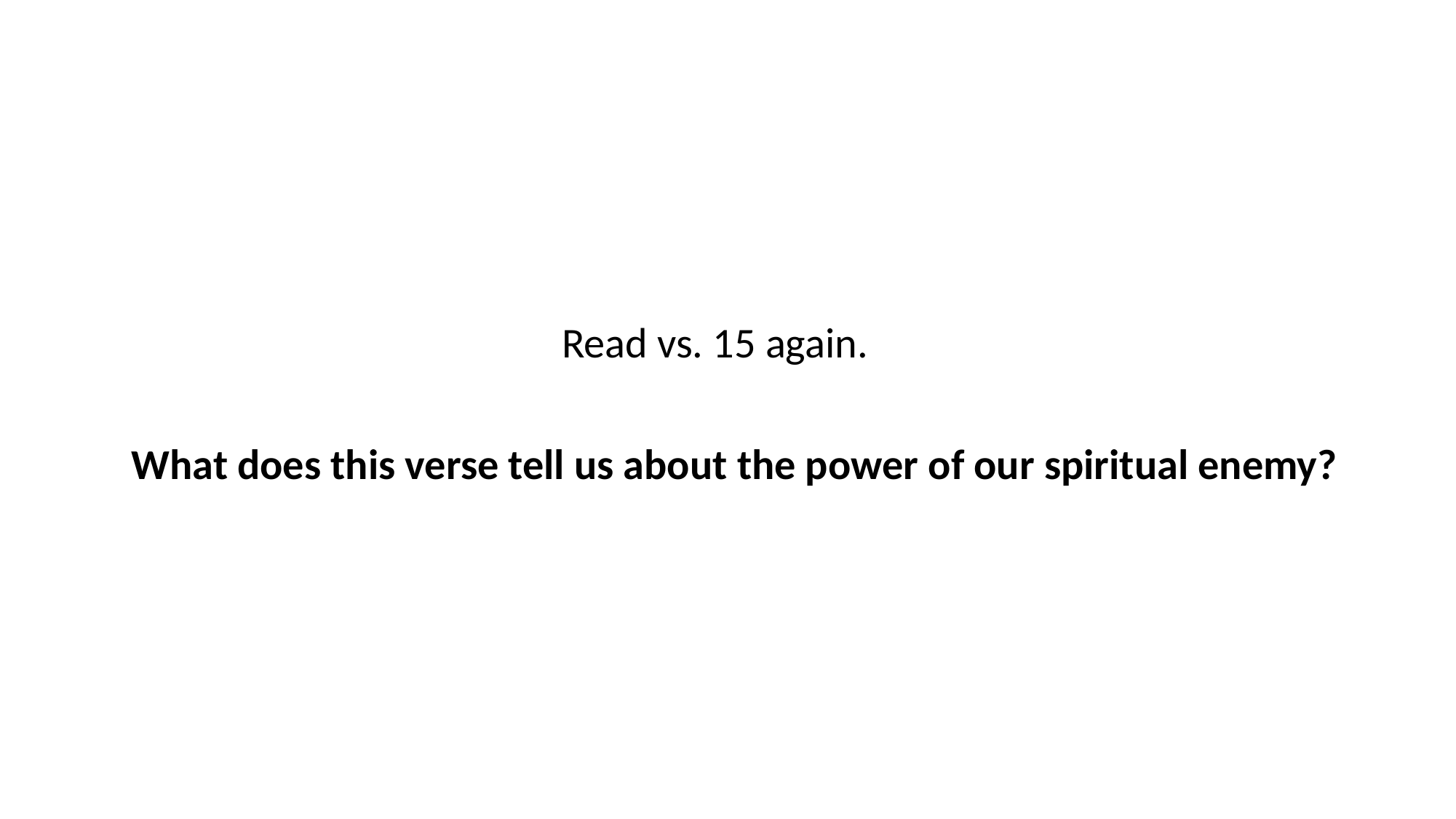

Read vs. 15 again.

What does this verse tell us about the power of our spiritual enemy?